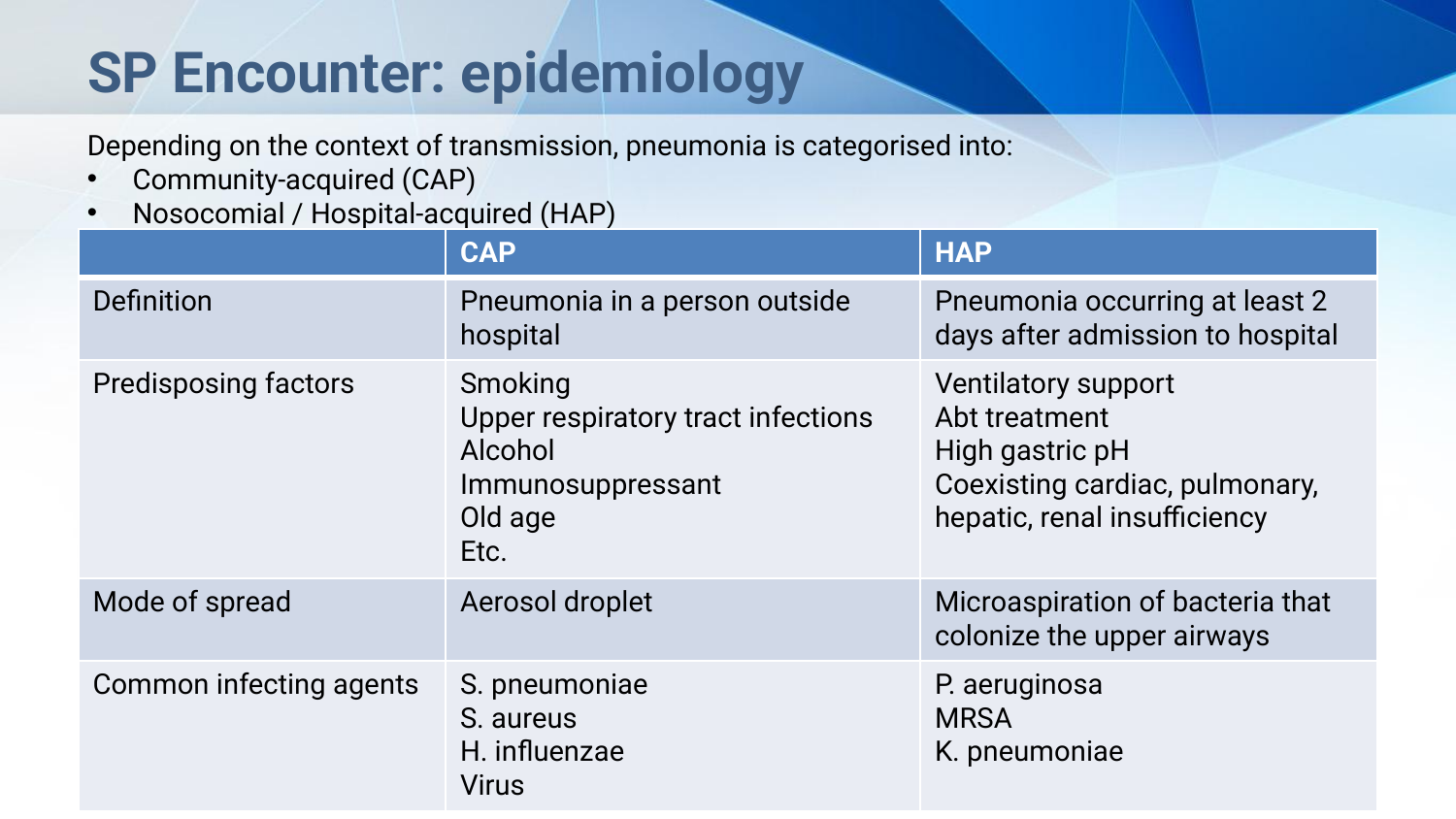

# SP Encounter: epidemiology
Depending on the context of transmission, pneumonia is categorised into:
Community-acquired (CAP)
Nosocomial / Hospital-acquired (HAP)

|  | CAP | HAP |
| --- | --- | --- |
| Definition | Pneumonia in a person outside hospital | Pneumonia occurring at least 2 days after admission to hospital |
| Predisposing factors | Smoking Upper respiratory tract infections Alcohol Immunosuppressant Old age Etc. | Ventilatory support Abt treatment High gastric pH Coexisting cardiac, pulmonary, hepatic, renal insufficiency |
| Mode of spread | Aerosol droplet | Microaspiration of bacteria that colonize the upper airways |
| Common infecting agents | S. pneumoniae S. aureus H. influenzae Virus | P. aeruginosa MRSA K. pneumoniae |